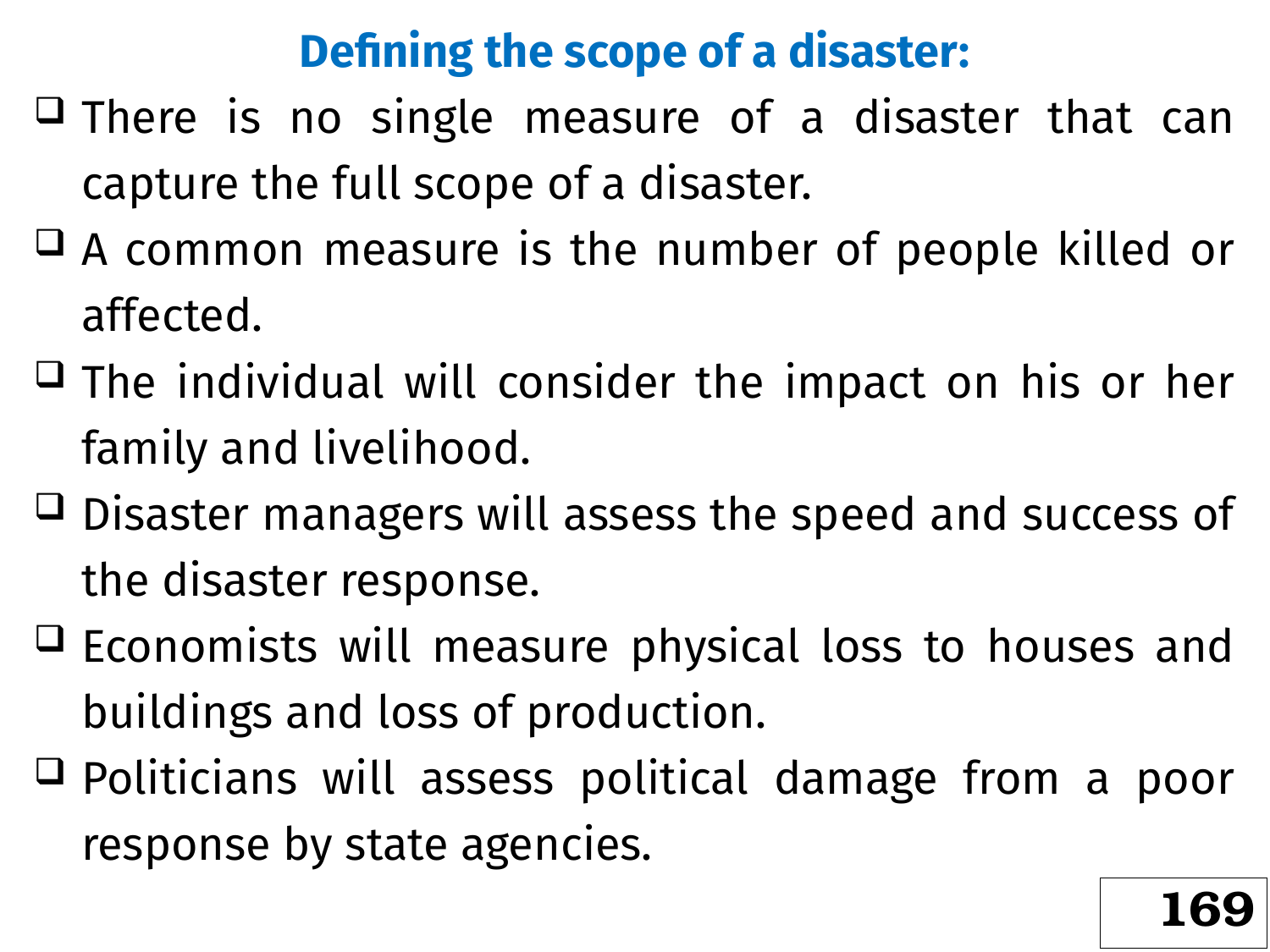

Defining the scope of a disaster:
There is no single measure of a disaster that can capture the full scope of a disaster.
A common measure is the number of people killed or affected.
The individual will consider the impact on his or her family and livelihood.
Disaster managers will assess the speed and success of the disaster response.
Economists will measure physical loss to houses and buildings and loss of production.
Politicians will assess political damage from a poor response by state agencies.

169